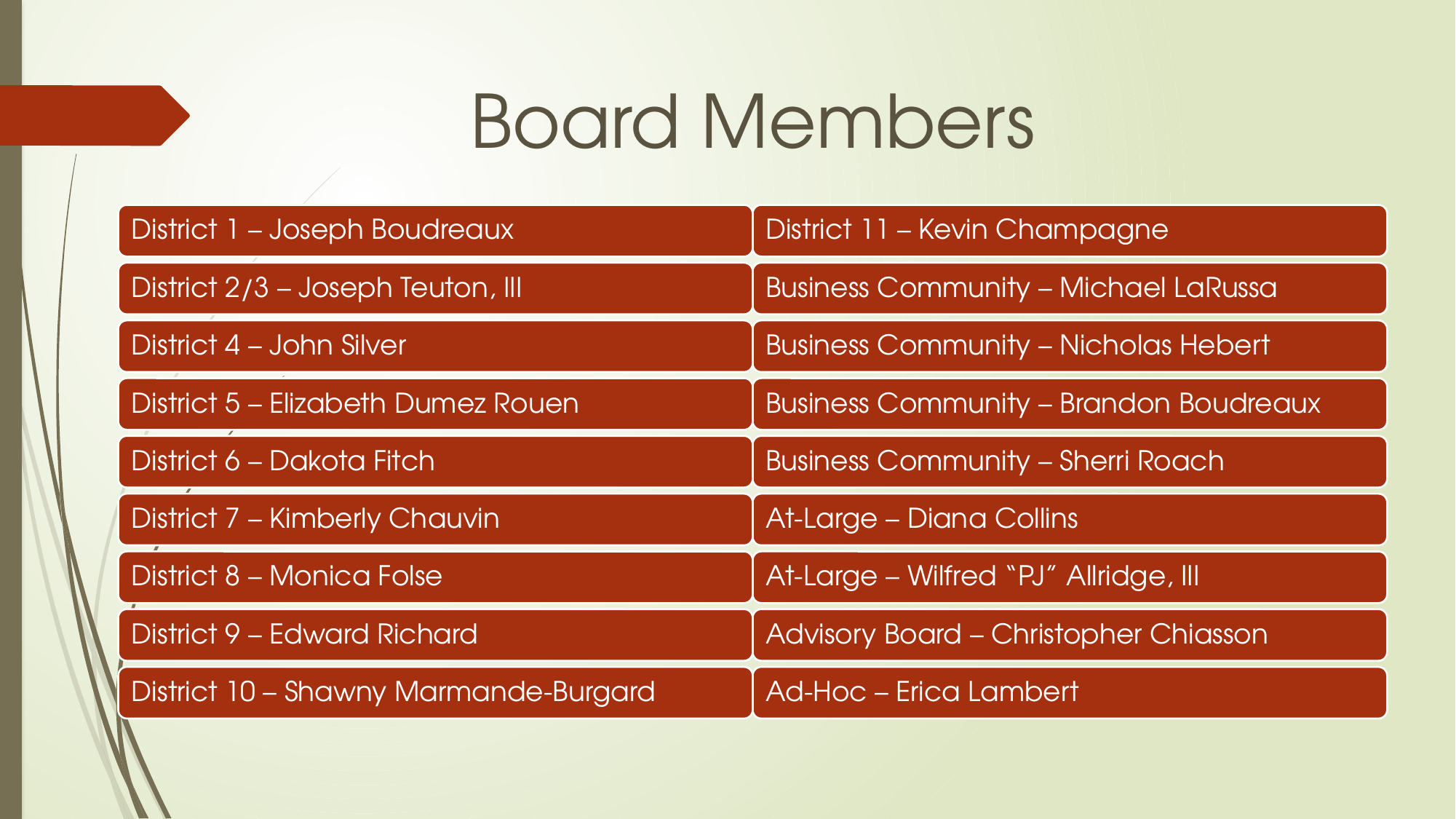

# Board Members
District 1 – Joseph Boudreaux
District 2/3 – Joseph Teuton, III
District 4 – John Silver
District 5 – Elizabeth Dumez Rouen
District 6 – Dakota Fitch
District 7 – Kimberly Chauvin
District 8 – Monica Folse
District 9 – Edward Richard
District 10 – Shawny Marmande-Burgard
District 11 – Kevin Champagne
Business Community – Michael LaRussa
Business Community – Nicholas Hebert
Business Community – Brandon Boudreaux
Business Community – Sherri Roach
At-Large – Diana Collins
At-Large – Wilfred “PJ” Allridge, III
Advisory Board – Christopher Chiasson
Ad-Hoc – Erica Lambert